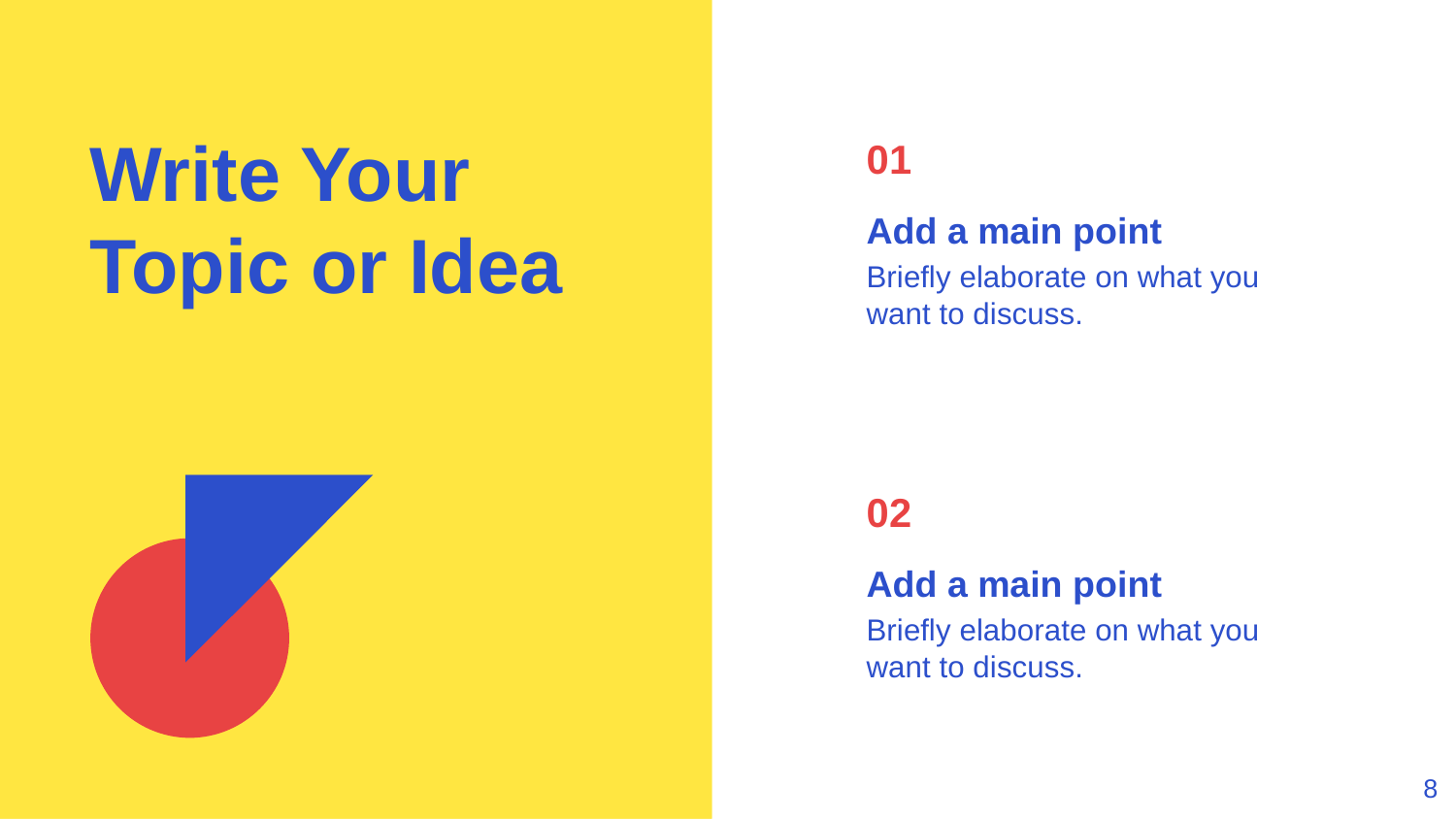

Write Your Topic or Idea
01
Add a main point
Briefly elaborate on what you want to discuss.

02
Add a main point
Briefly elaborate on what you want to discuss.

8